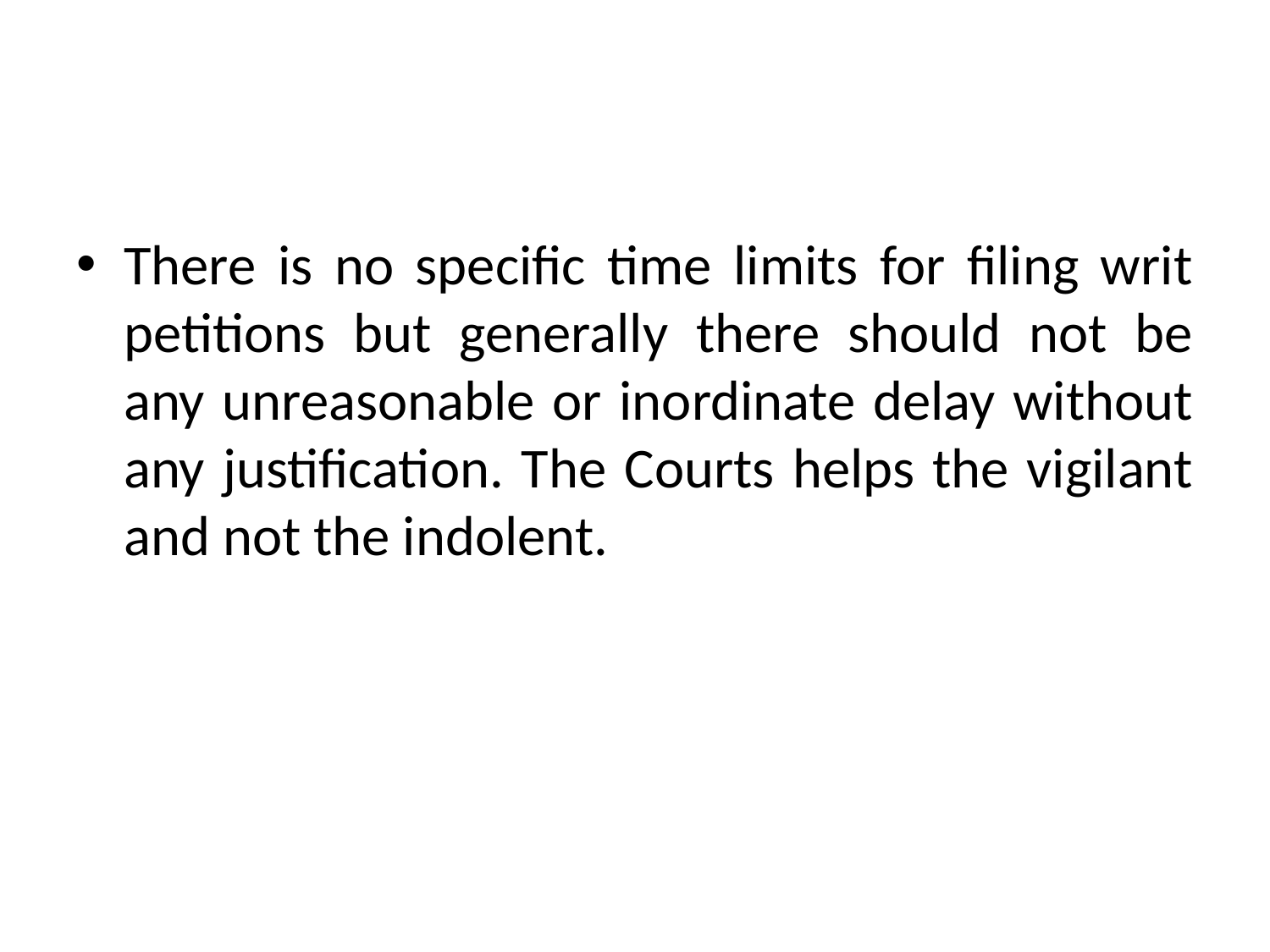

#
There is no specific time limits for filing writ petitions but generally there should not be any unreasonable or inordinate delay without any justification. The Courts helps the vigilant and not the indolent.